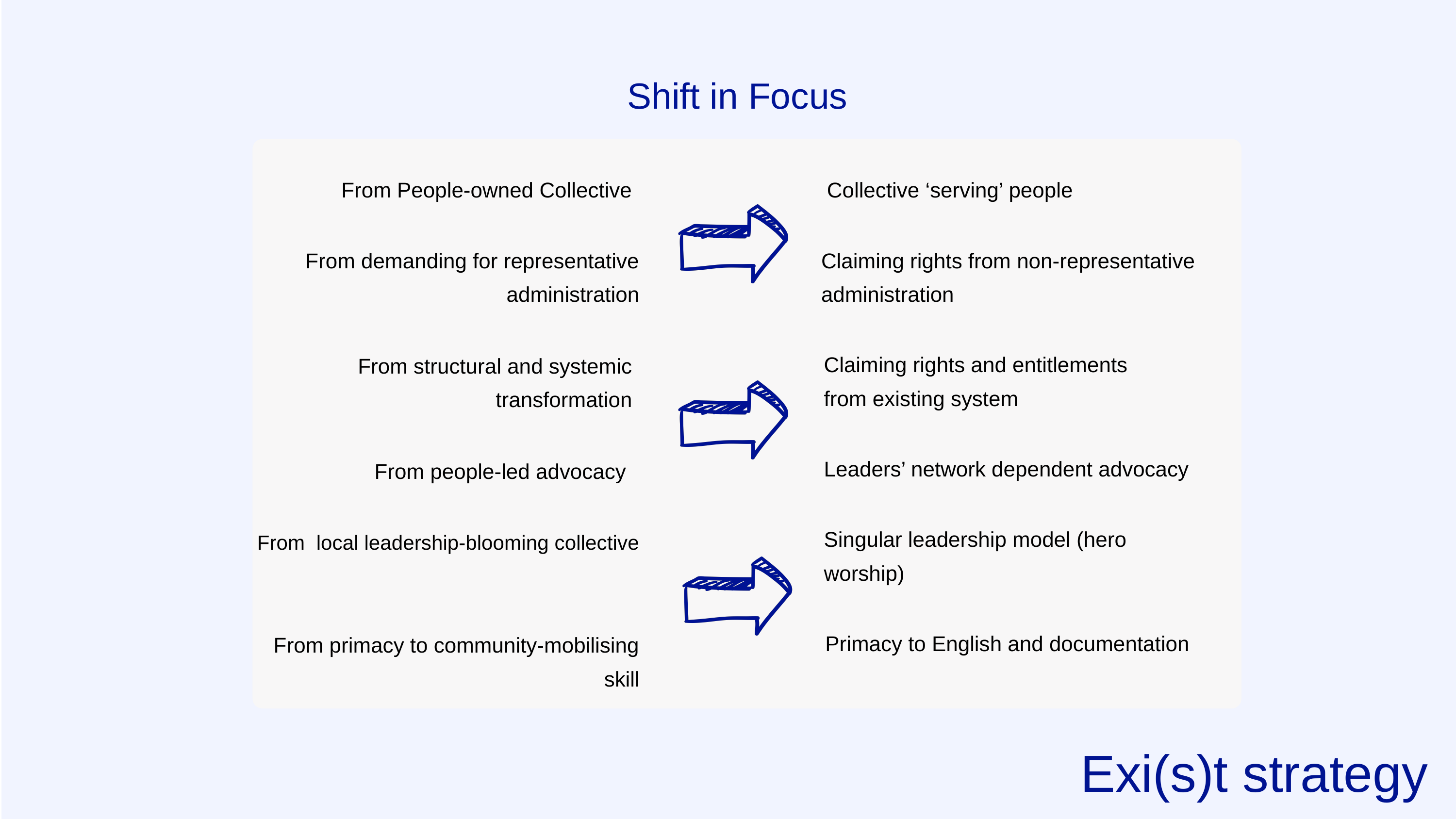

Shift in Focus
From People-owned Collective
Collective ‘serving’ people

From demanding for representative administration
Claiming rights from non-representative administration
Claiming rights and entitlements from existing system
From structural and systemic transformation

Leaders’ network dependent advocacy
From people-led advocacy
Singular leadership model (hero worship)
From  local leadership-blooming collective

Primacy to English and documentation
From primacy to community-mobilising skill
Exi(s)t strategy